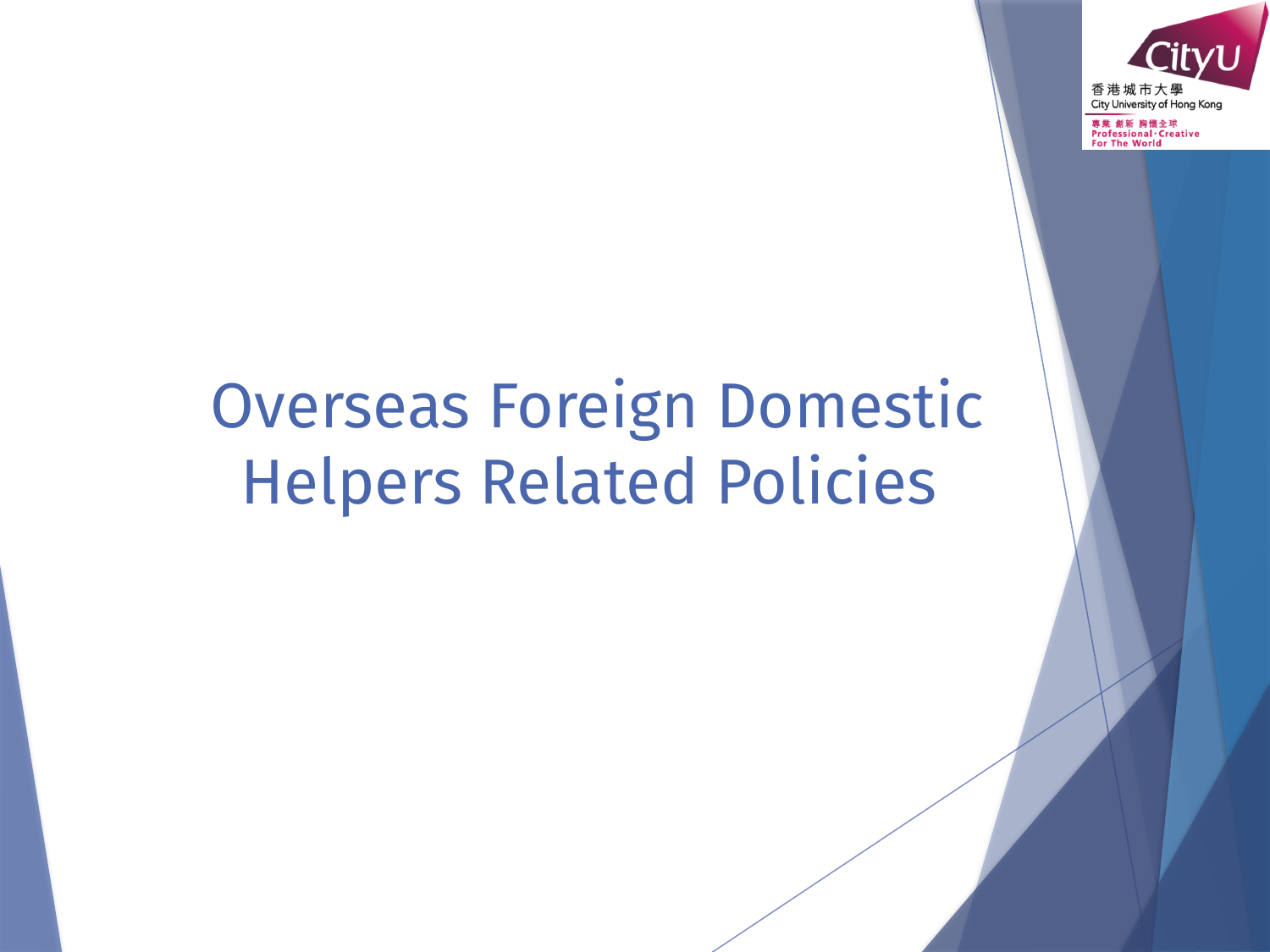

# Overseas Foreign Domestic Helpers Related Policies